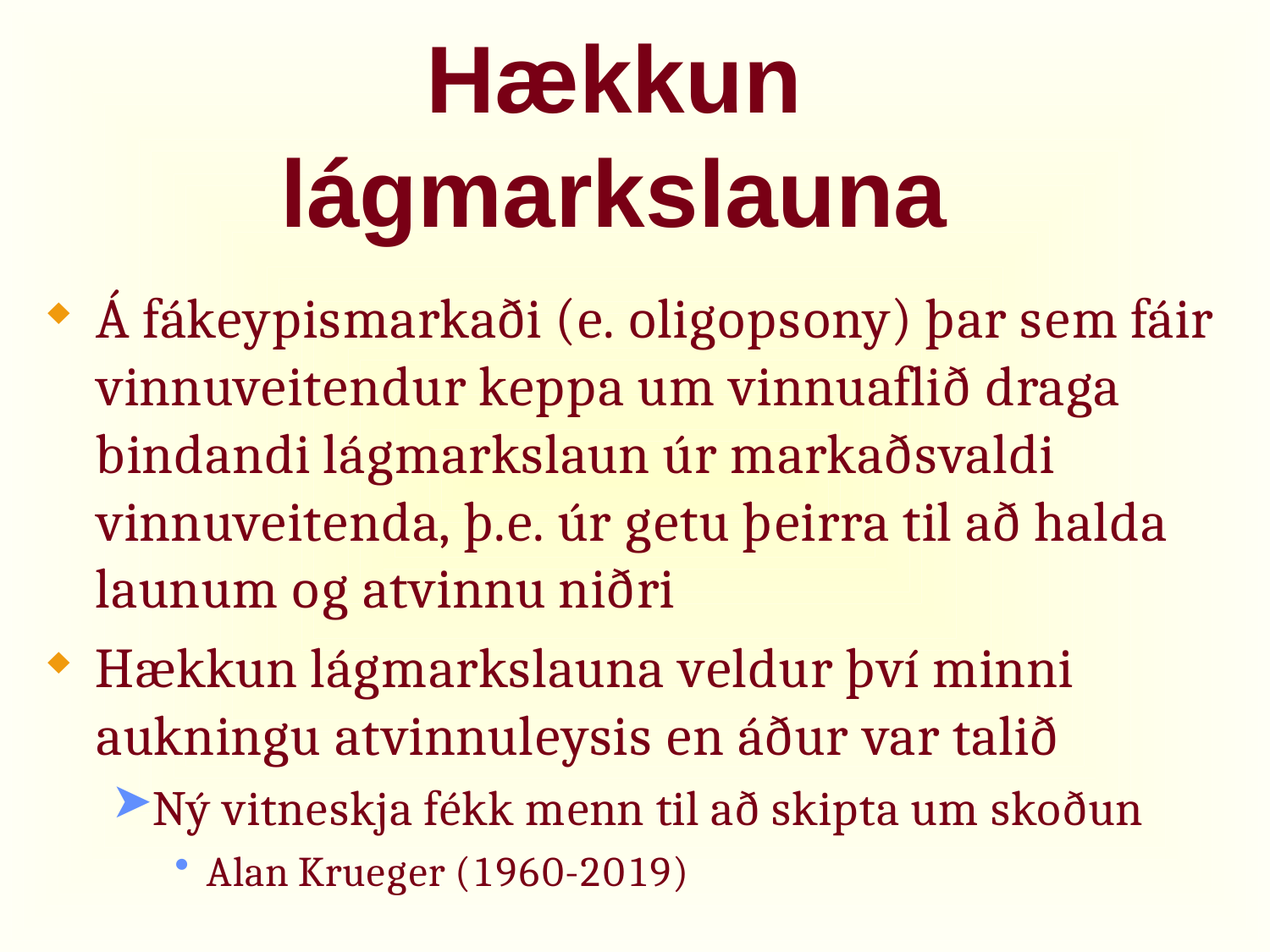

# Hækkun lágmarkslauna
Á fákeypismarkaði (e. oligopsony) þar sem fáir vinnuveitendur keppa um vinnuaflið draga bindandi lágmarkslaun úr markaðsvaldi vinnuveitenda, þ.e. úr getu þeirra til að halda launum og atvinnu niðri
Hækkun lágmarkslauna veldur því minni aukningu atvinnuleysis en áður var talið
Ný vitneskja fékk menn til að skipta um skoðun
Alan Krueger (1960-2019)